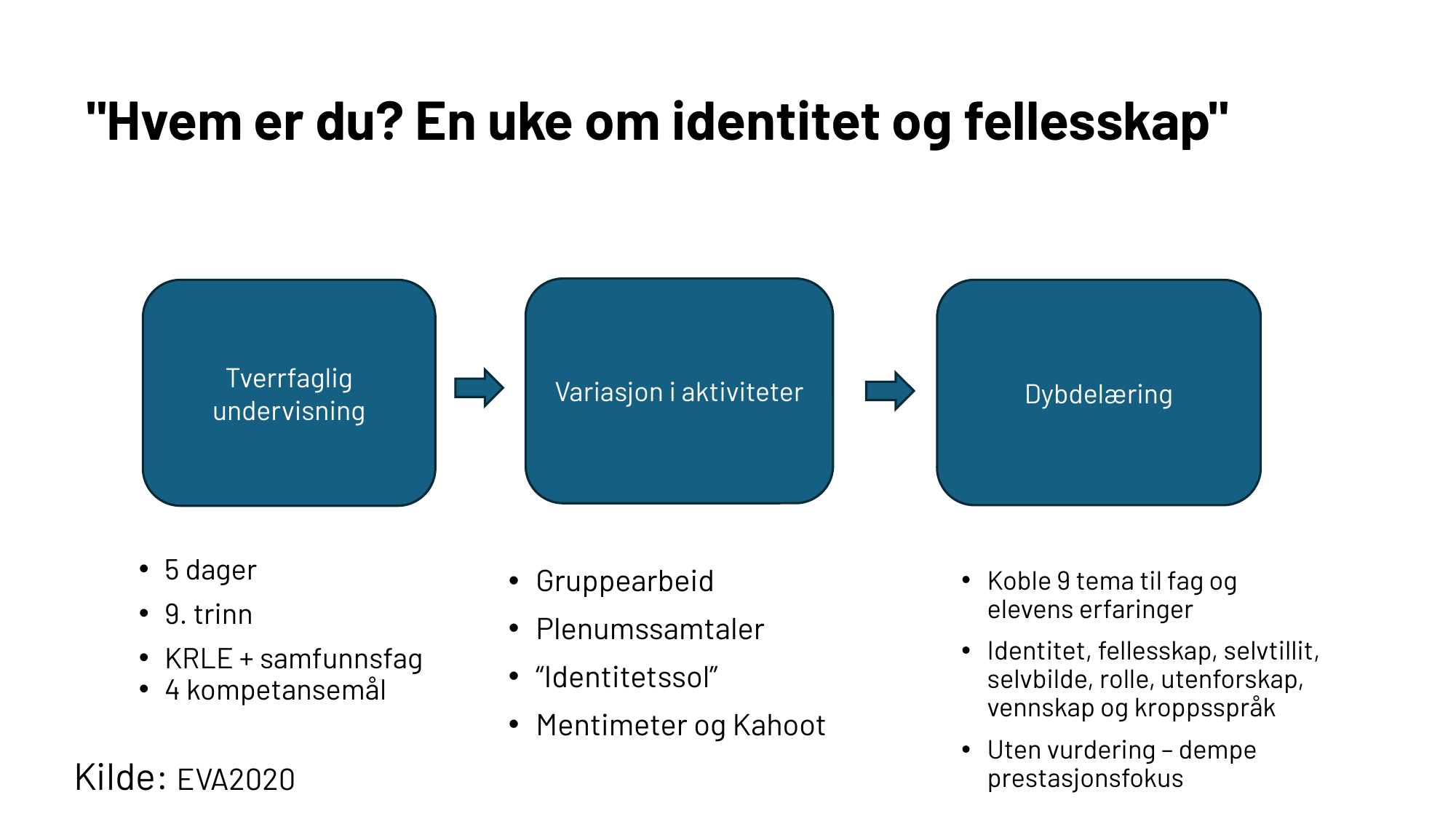

# "Hvem er du? En uke om identitet og fellesskap"
Variasjon i aktiviteter

5 dager
9. trinn
KRLE + samfunnsfag
4 kompetansemål

Tverrfaglig undervisning
Dybdelæring

Gruppearbeid
Plenumssamtaler
“Identitetssol”
Mentimeter og Kahoot

Koble 9 tema til fag og elevens erfaringer
Identitet, fellesskap, selvtillit, selvbilde, rolle, utenforskap, vennskap og kroppsspråk
Uten vurdering – dempe prestasjonsfokus

Kilde: EVA2020